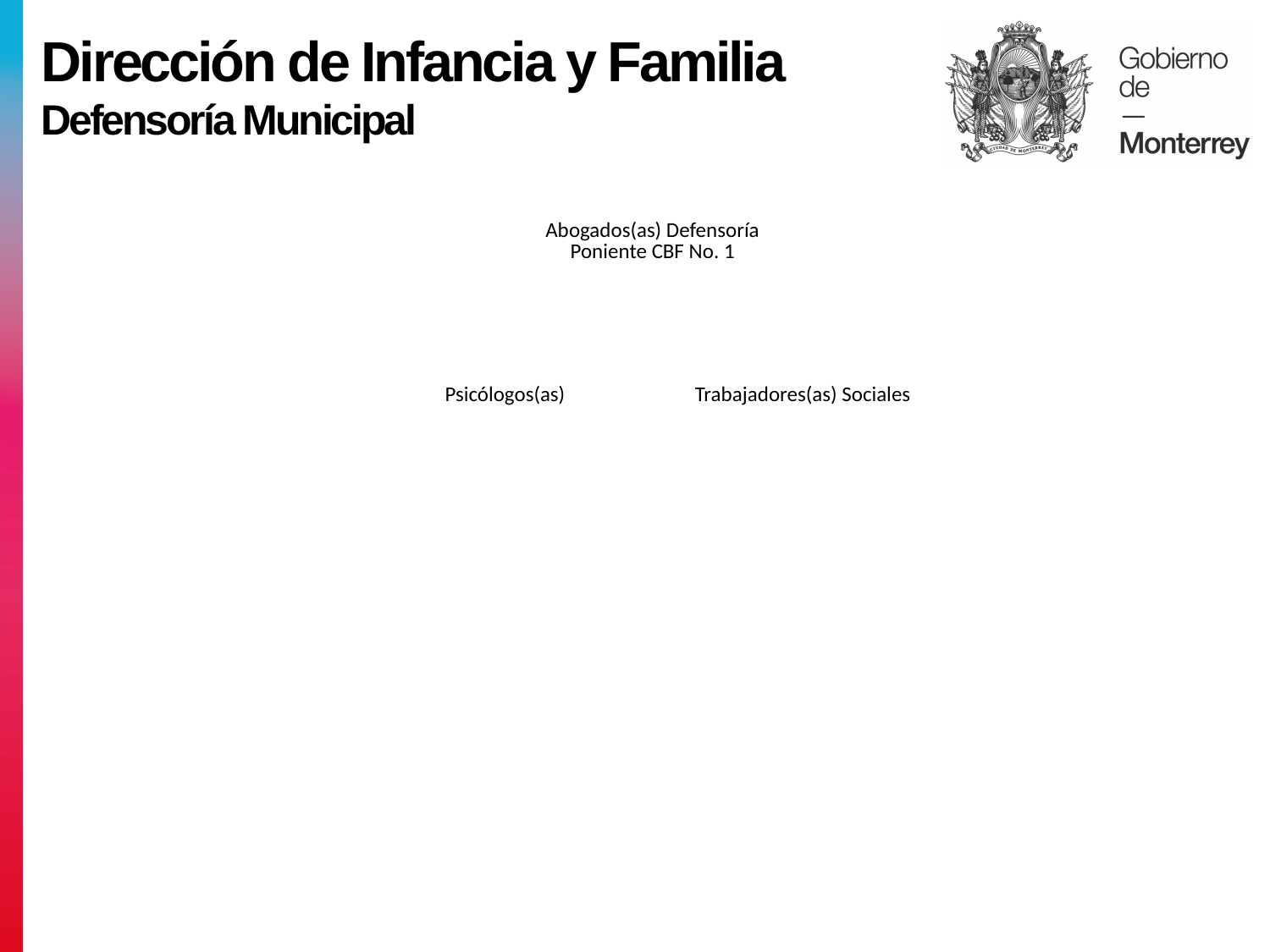

Dirección de Infancia y Familia
Defensoría Municipal
Abogados(as) Defensoría
Poniente CBF No. 1
Psicólogos(as)
Trabajadores(as) Sociales